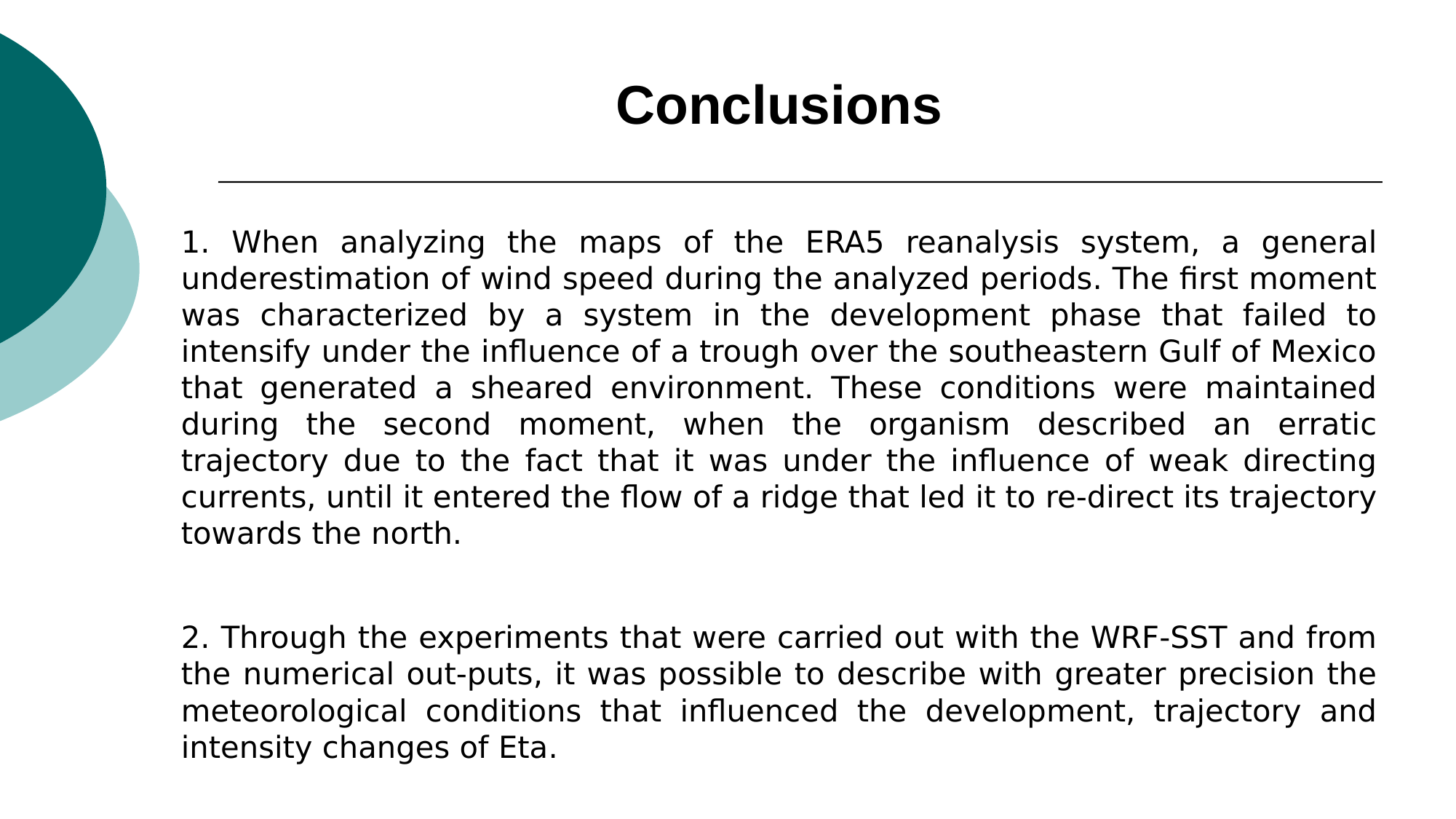

Conclusions
1. When analyzing the maps of the ERA5 reanalysis system, a general underestimation of wind speed during the analyzed periods. The first moment was characterized by a system in the development phase that failed to intensify under the influence of a trough over the southeastern Gulf of Mexico that generated a sheared environment. These conditions were maintained during the second moment, when the organism described an erratic trajectory due to the fact that it was under the influence of weak directing currents, until it entered the flow of a ridge that led it to re-direct its trajectory towards the north.
2. Through the experiments that were carried out with the WRF-SST and from the numerical out-puts, it was possible to describe with greater precision the meteorological conditions that influenced the development, trajectory and intensity changes of Eta.